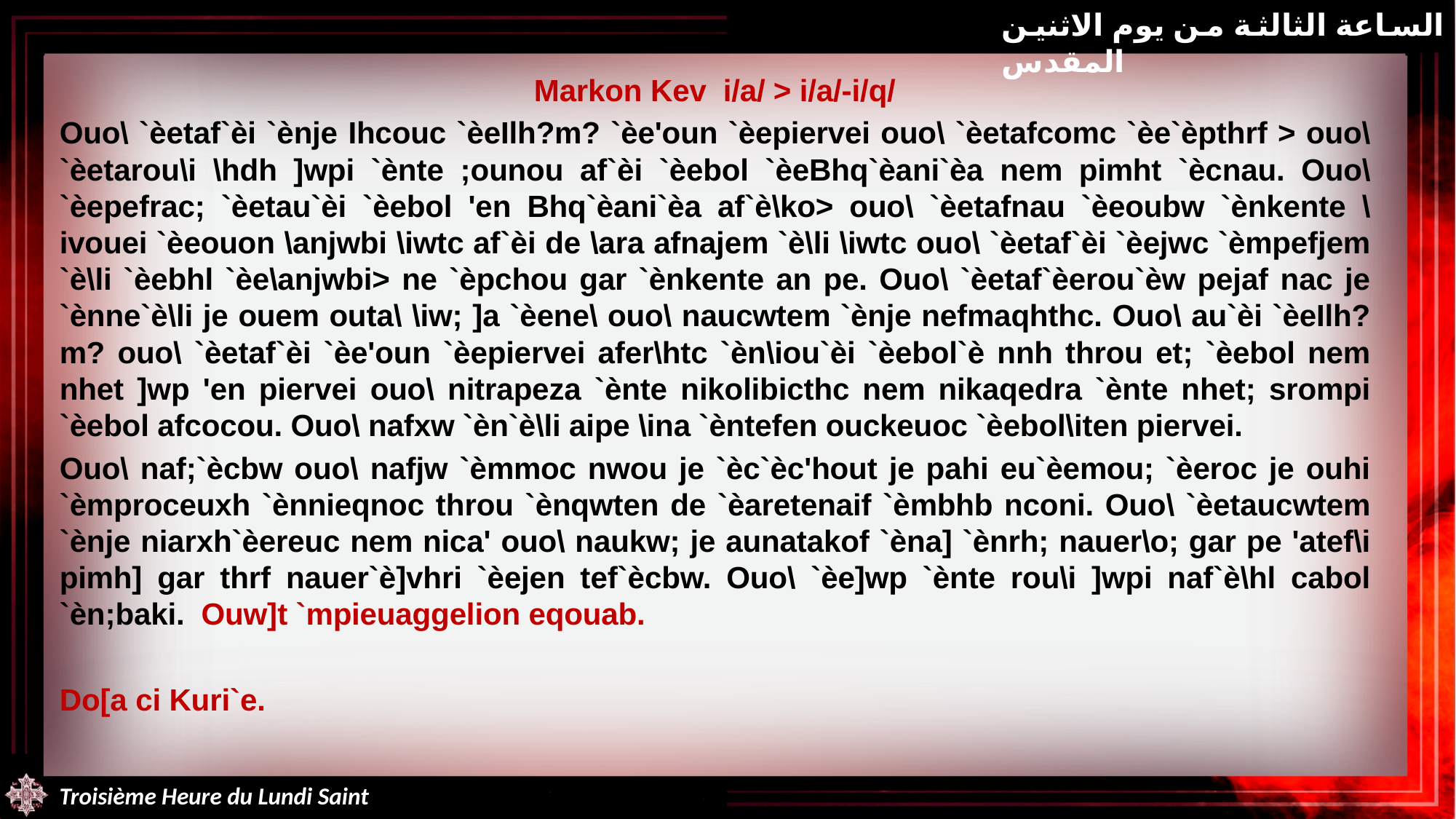

الساعة الثالثة من يوم الاثنين المقدس
Markon Kev  i/a/ > i/a/-i/q/
Ouo\ `èetaf`èi `ènje Ihcouc `èeIlh?m? `èe'oun `èepiervei ouo\ `èetafcomc `èe`èpthrf > ouo\ `èetarou\i \hdh ]wpi `ènte ;ounou af`èi `èebol `èeBhq`èani`èa nem pimht `ècnau. Ouo\ `èepefrac; `èetau`èi `èebol 'en Bhq`èani`èa af`è\ko> ouo\ `èetafnau `èeoubw `ènkente \ivouei `èeouon \anjwbi \iwtc af`èi de \ara afnajem `è\li \iwtc ouo\ `èetaf`èi `èejwc `èmpefjem `è\li `èebhl `èe\anjwbi> ne `èpchou gar `ènkente an pe. Ouo\ `èetaf`èerou`èw pejaf nac je `ènne`è\li je ouem outa\ \iw; ]a `èene\ ouo\ naucwtem `ènje nefmaqhthc. Ouo\ au`èi `èeIlh?m? ouo\ `èetaf`èi `èe'oun `èepiervei afer\htc `èn\iou`èi `èebol`è nnh throu et; `èebol nem nhet ]wp 'en piervei ouo\ nitrapeza `ènte nikolibicthc nem nikaqedra `ènte nhet; srompi `èebol afcocou. Ouo\ nafxw `èn`è\li aipe \ina `èntefen ouckeuoc `èebol\iten piervei.
Ouo\ naf;`ècbw ouo\ nafjw `èmmoc nwou je `èc`èc'hout je pahi eu`èemou; `èeroc je ouhi `èmproceuxh `ènnieqnoc throu `ènqwten de `èaretenaif `èmbhb nconi. Ouo\ `èetaucwtem `ènje niarxh`èereuc nem nica' ouo\ naukw; je aunatakof `èna] `ènrh; nauer\o; gar pe 'atef\i pimh] gar thrf nauer`è]vhri `èejen tef`ècbw. Ouo\ `èe]wp `ènte rou\i ]wpi naf`è\hl cabol `èn;baki.  Ouw]t `mpieuaggelion eqouab.

Do[a ci Kuri`e.
Troisième Heure du Lundi Saint